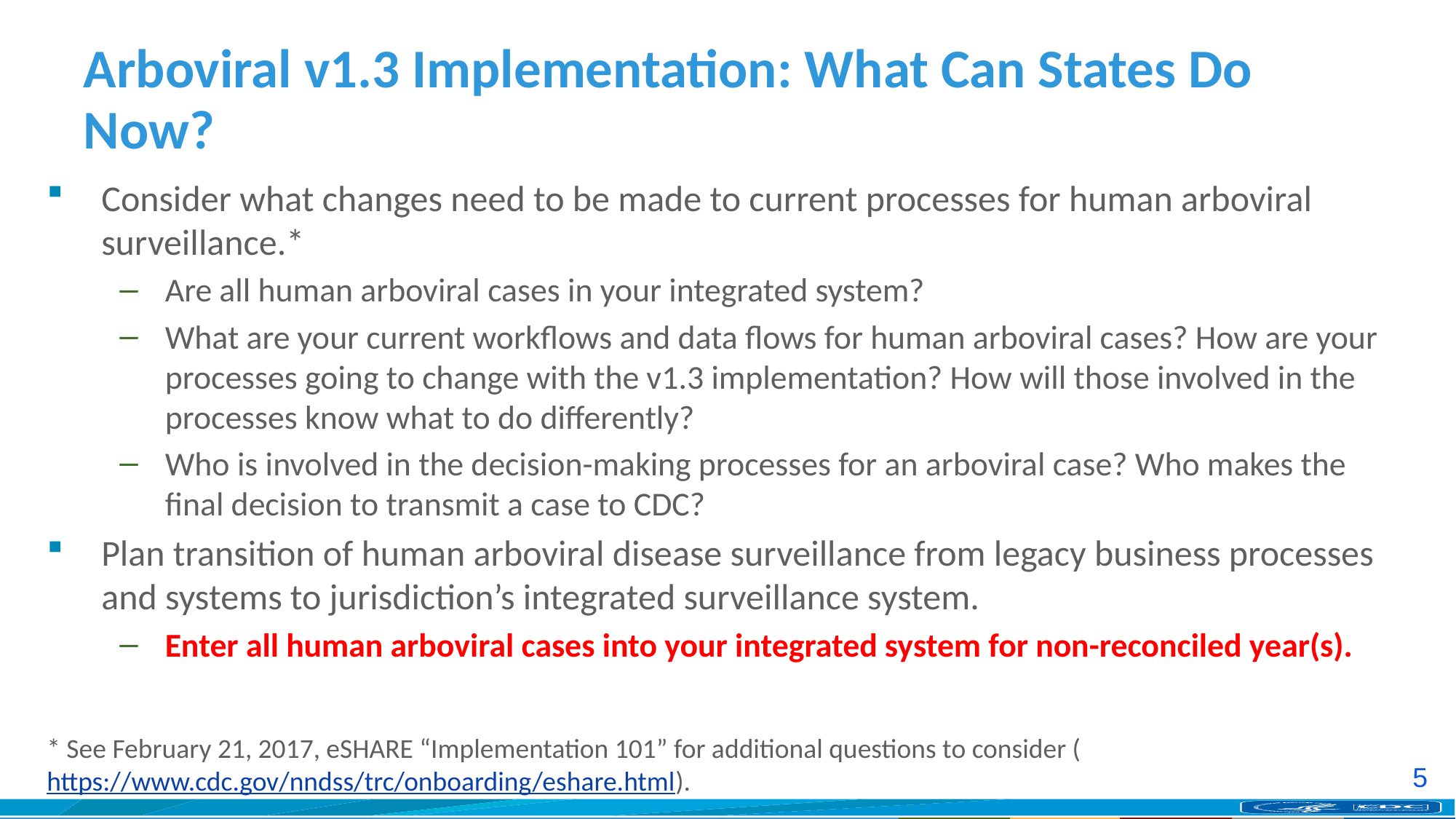

# Arboviral v1.3 Implementation: What Can States Do Now?
Consider what changes need to be made to current processes for human arboviral surveillance.*
Are all human arboviral cases in your integrated system?
What are your current workflows and data flows for human arboviral cases? How are your processes going to change with the v1.3 implementation? How will those involved in the processes know what to do differently?
Who is involved in the decision-making processes for an arboviral case? Who makes the final decision to transmit a case to CDC?
Plan transition of human arboviral disease surveillance from legacy business processes and systems to jurisdiction’s integrated surveillance system.
Enter all human arboviral cases into your integrated system for non-reconciled year(s).

* See February 21, 2017, eSHARE “Implementation 101” for additional questions to consider (https://www.cdc.gov/nndss/trc/onboarding/eshare.html).